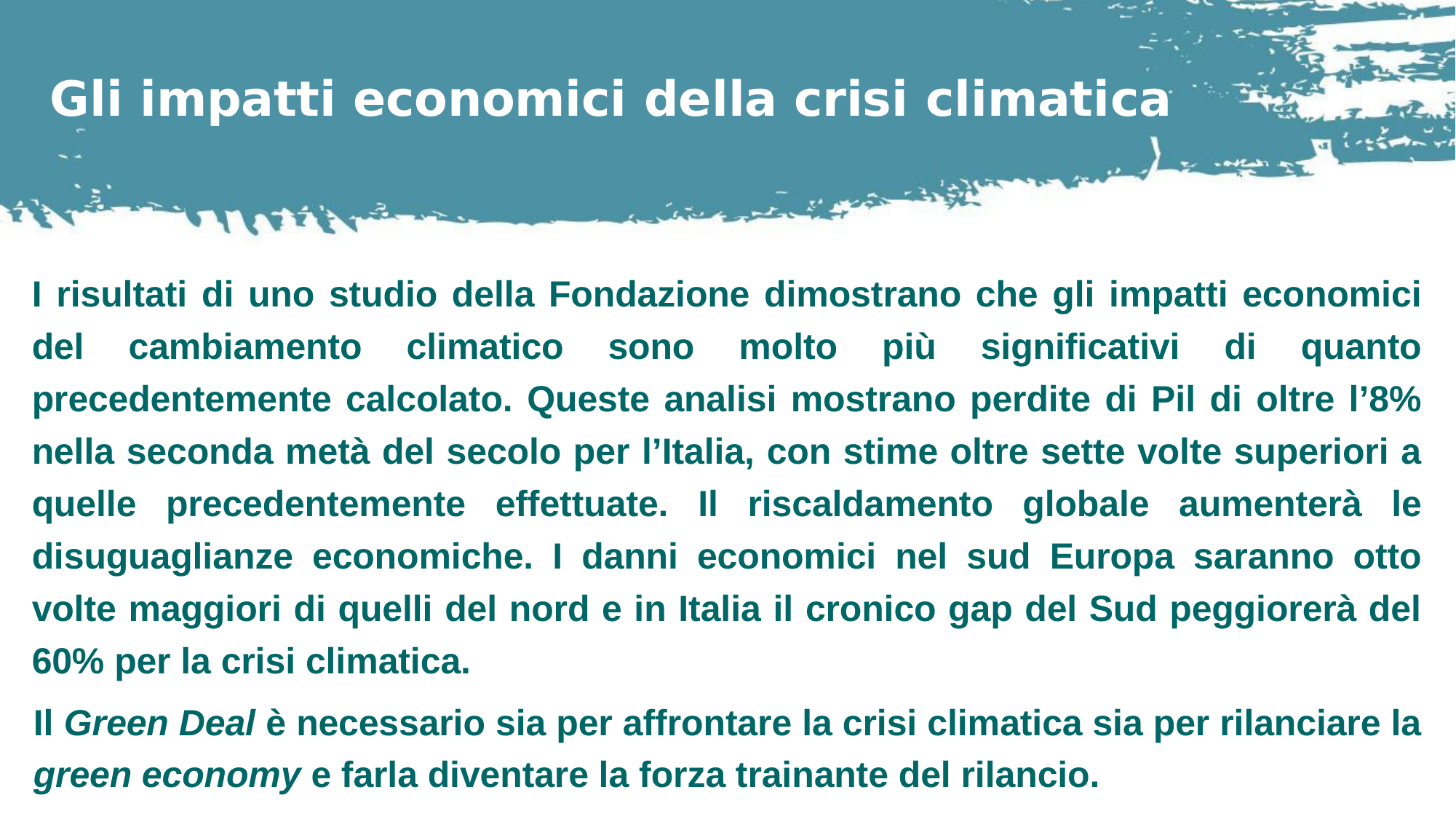

# Gli impatti economici della crisi climatica

I risultati di uno studio della Fondazione dimostrano che gli impatti economici del cambiamento climatico sono molto più significativi di quanto precedentemente calcolato. Queste analisi mostrano perdite di Pil di oltre l’8% nella seconda metà del secolo per l’Italia, con stime oltre sette volte superiori a quelle precedentemente effettuate. Il riscaldamento globale aumenterà le disuguaglianze economiche. I danni economici nel sud Europa saranno otto volte maggiori di quelli del nord e in Italia il cronico gap del Sud peggiorerà del 60% per la crisi climatica.
Il Green Deal è necessario sia per affrontare la crisi climatica sia per rilanciare la green economy e farla diventare la forza trainante del rilancio.